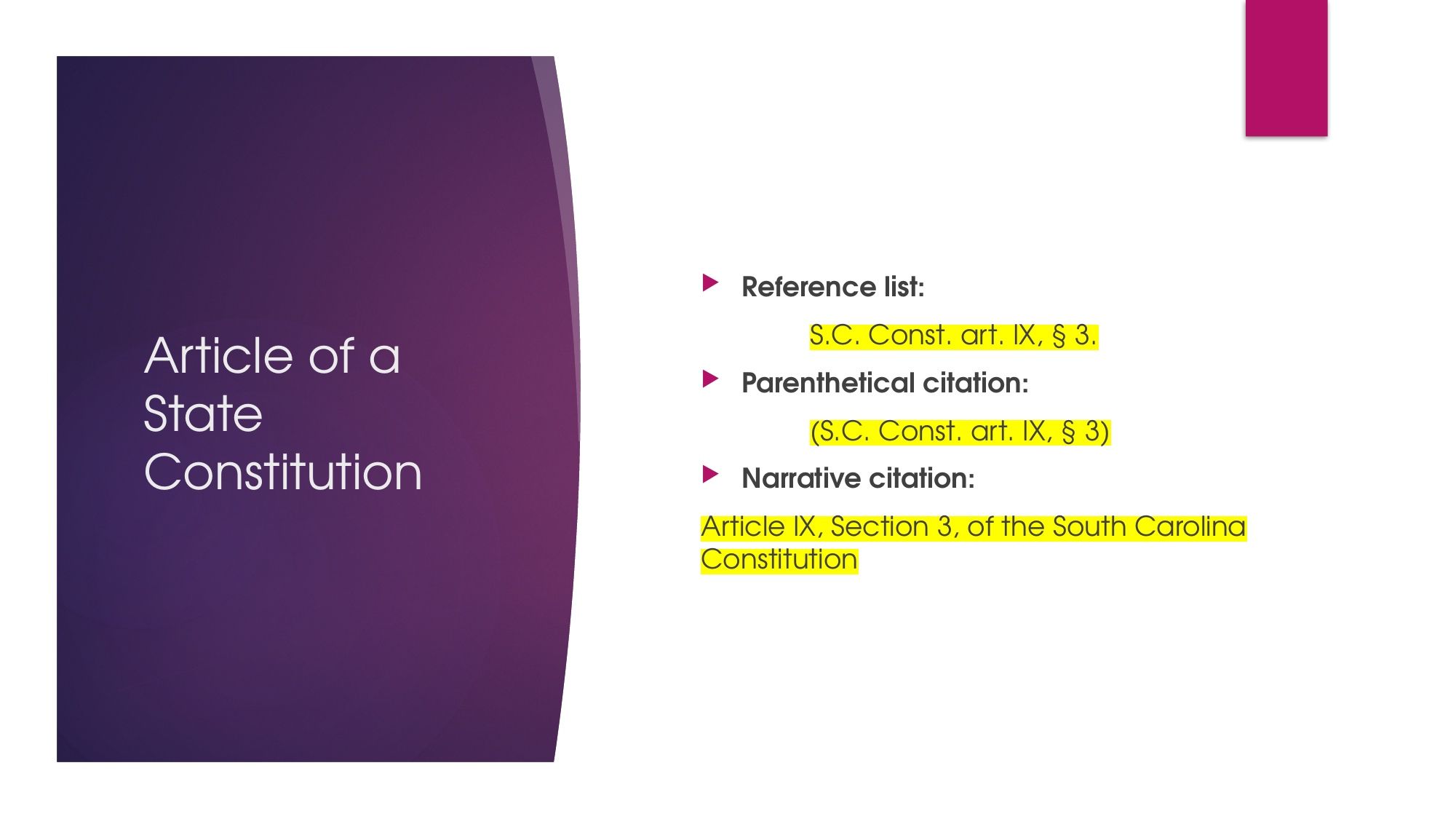

Reference list:
	S.C. Const. art. IX, § 3.
Parenthetical citation:
	(S.C. Const. art. IX, § 3)
Narrative citation:
Article IX, Section 3, of the South Carolina Constitution

# Article of a State Constitution